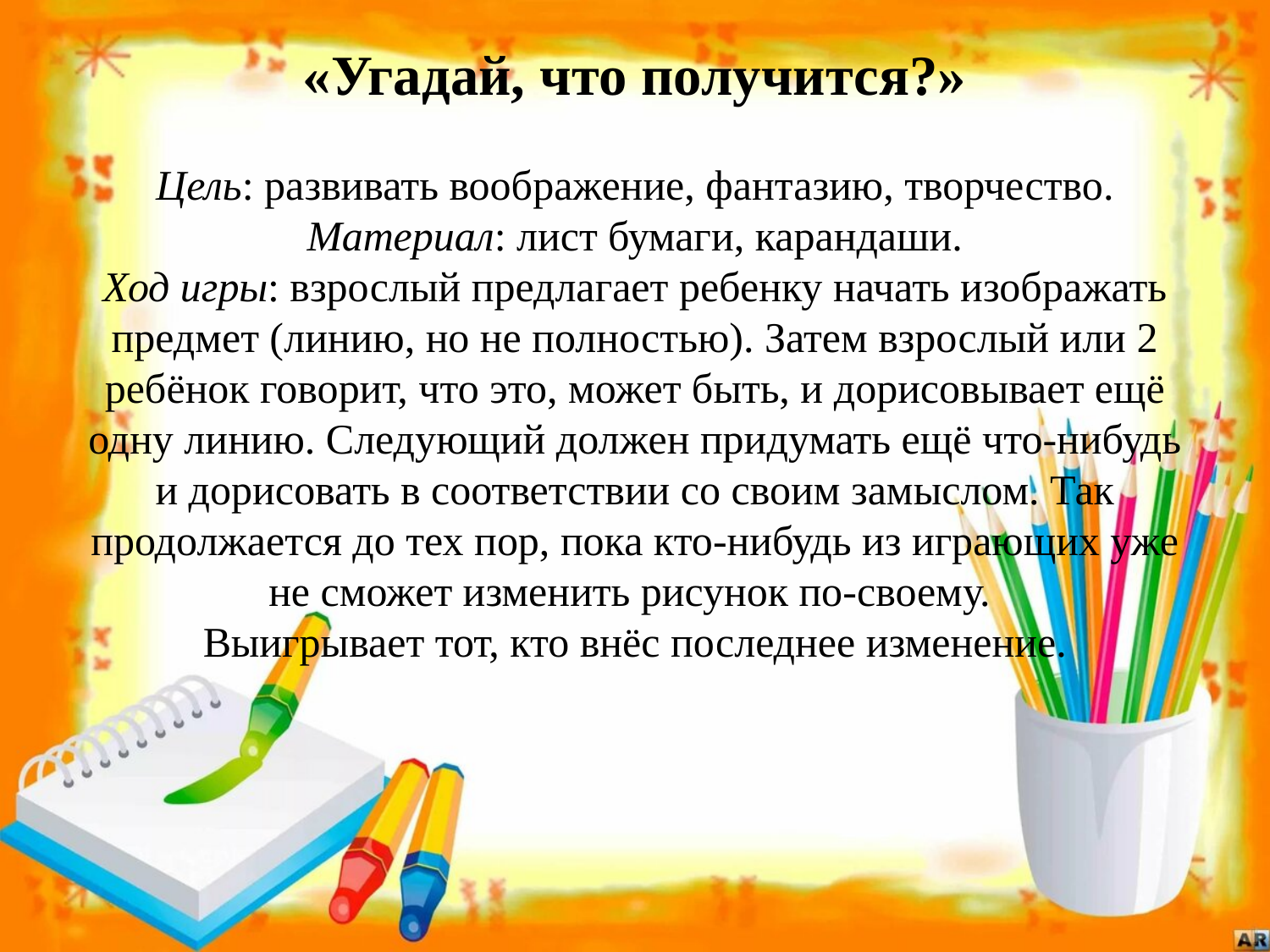

# «Угадай, что получится?» Цель: развивать воображение, фантазию, творчество. Материал: лист бумаги, карандаши. Ход игры: взрослый предлагает ребенку начать изображать предмет (линию, но не полностью). Затем взрослый или 2 ребёнок говорит, что это, может быть, и дорисовывает ещё одну линию. Следующий должен придумать ещё что-нибудь и дорисовать в соответствии со своим замыслом. Так продолжается до тех пор, пока кто-нибудь из играющих уже не сможет изменить рисунок по-своему. Выигрывает тот, кто внёс последнее изменение.